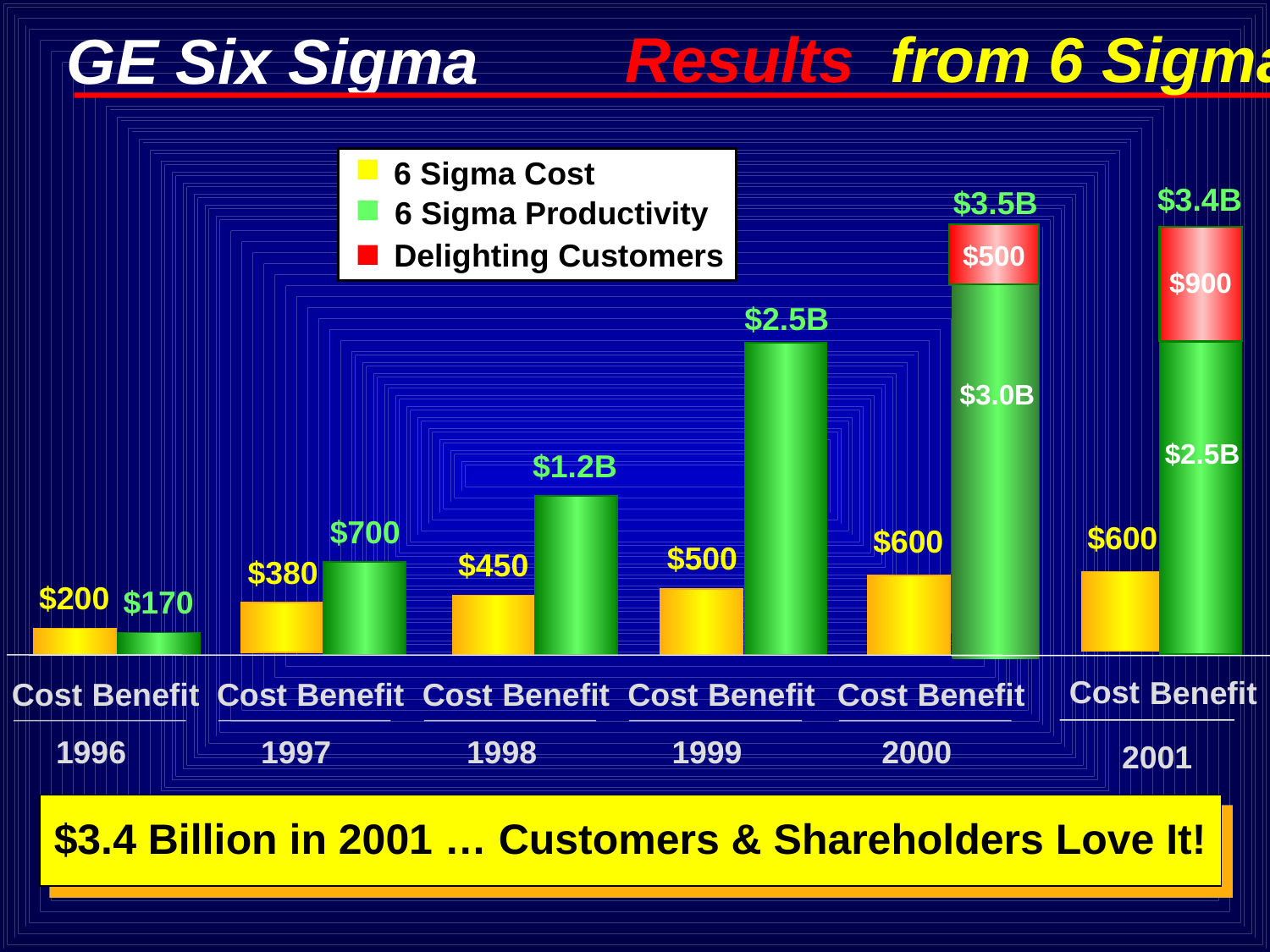

Results  from 6 Sigma

6 Sigma Cost

$3.4B
$3.5B
6 Sigma Productivity

$500

$900

$3.0B
Delighting Customers

$2.5B
$2.5B

$1.2B

$700

$600

$600

$500

$450

$380

$200

$170

Cost
Benefit
Cost
Benefit
Cost
Benefit
Cost
Benefit
Cost
Benefit

1996
1997
1998
1999
2000

Cost
Benefit

2001
$3.4 Billion in 2001 … Customers & Shareholders Love It!